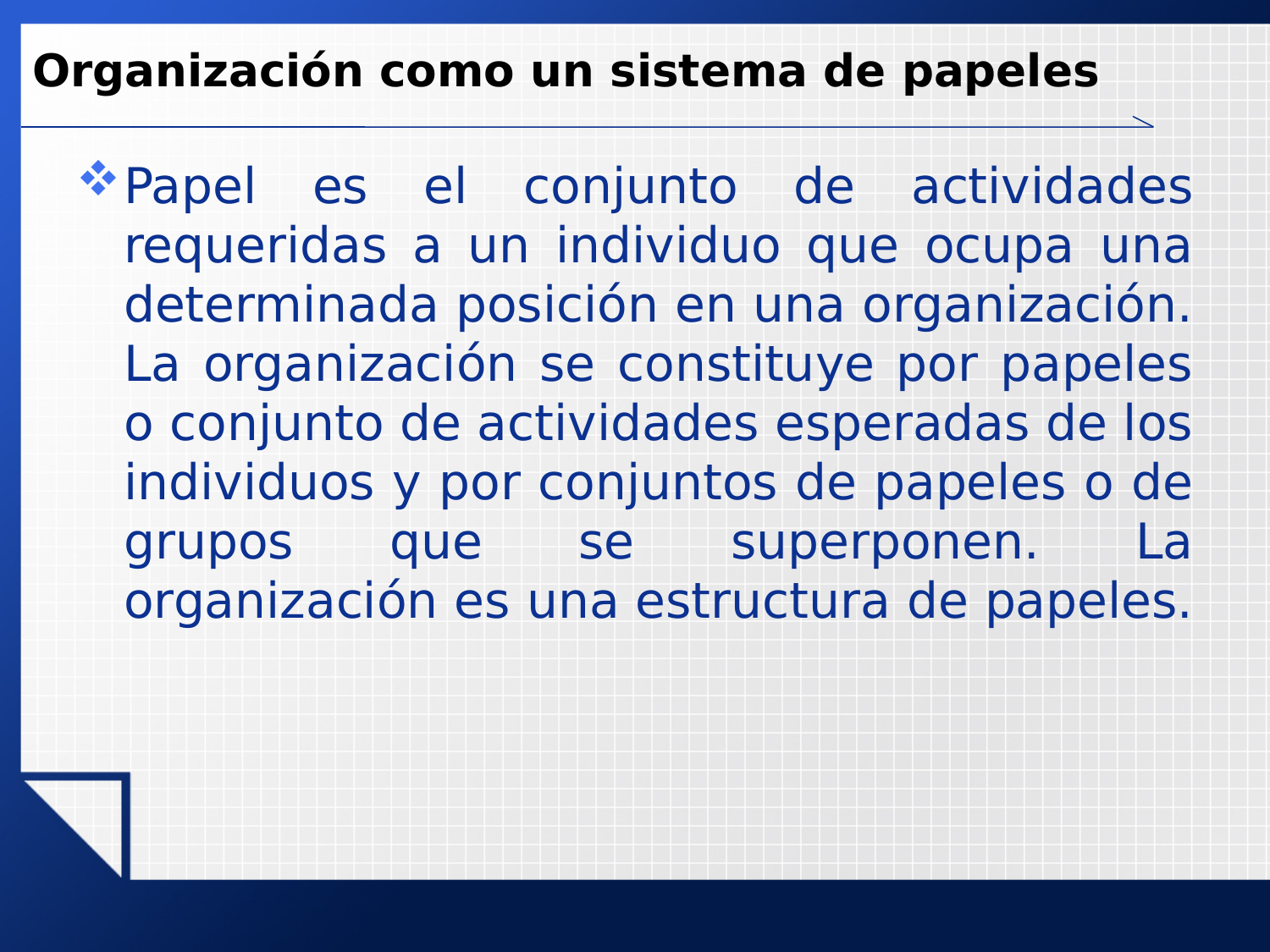

# Organización como un sistema de papeles
Papel es el conjunto de actividades requeridas a un individuo que ocupa una determinada posición en una organización. La organización se constituye por papeles o conjunto de actividades esperadas de los individuos y por conjuntos de papeles o de grupos que se superponen. La organización es una estructura de papeles.